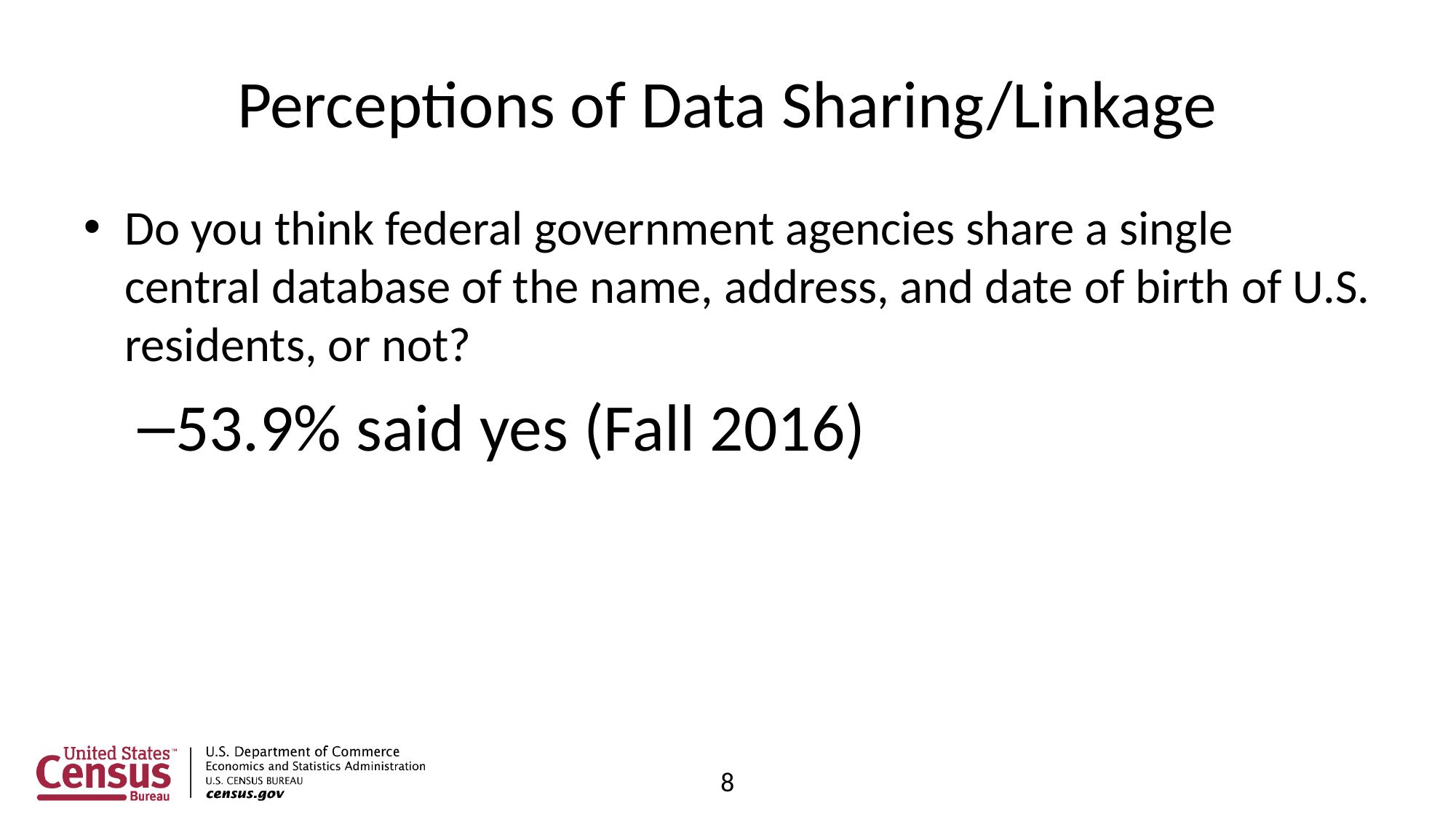

# Perceptions of Data Sharing/Linkage
Do you think federal government agencies share a single central database of the name, address, and date of birth of U.S. residents, or not?
53.9% said yes (Fall 2016)
8